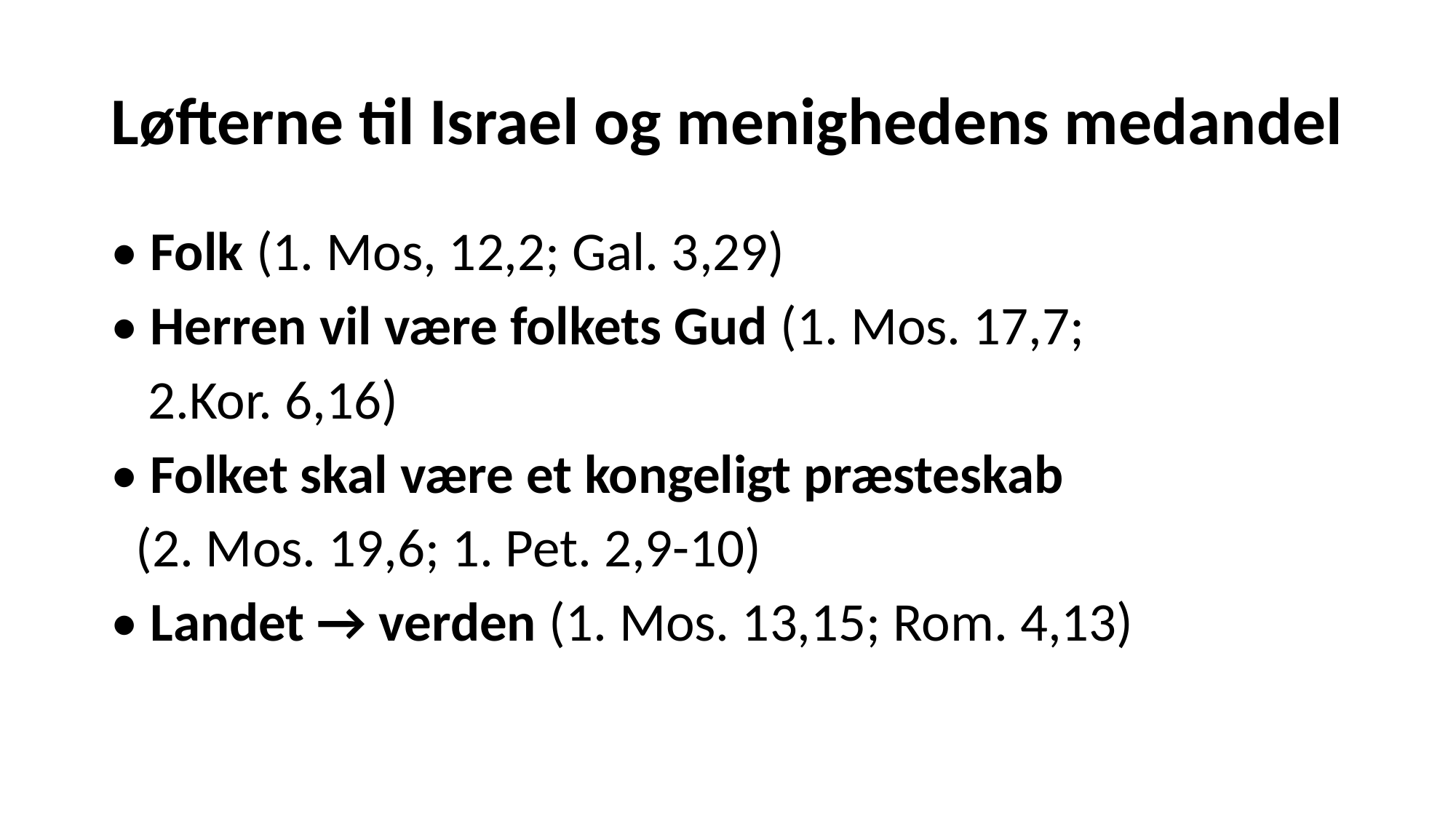

# Løfterne til Israel og menighedens medandel
• Folk (1. Mos, 12,2; Gal. 3,29)
• Herren vil være folkets Gud (1. Mos. 17,7;
   2.Kor. 6,16)
• Folket skal være et kongeligt præsteskab
  (2. Mos. 19,6; 1. Pet. 2,9-10)
• Landet → verden (1. Mos. 13,15; Rom. 4,13)